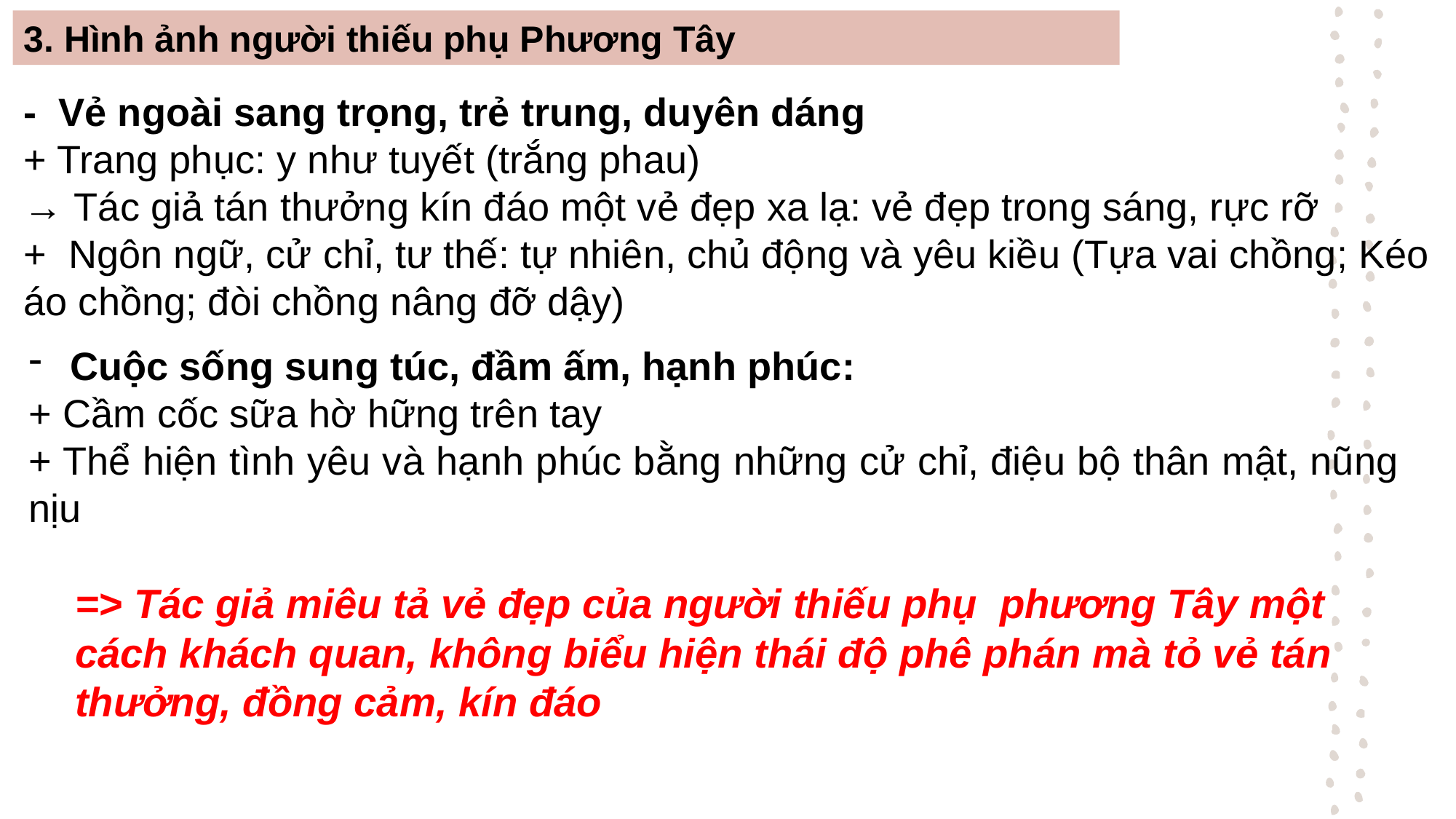

3. Hình ảnh người thiếu phụ Phương Tây
-  Vẻ ngoài sang trọng, trẻ trung, duyên dáng
+ Trang phục: y như tuyết (trắng phau)
→ Tác giả tán thưởng kín đáo một vẻ đẹp xa lạ: vẻ đẹp trong sáng, rực rỡ
+  Ngôn ngữ, cử chỉ, tư thế: tự nhiên, chủ động và yêu kiều (Tựa vai chồng; Kéo áo chồng; đòi chồng nâng đỡ dậy)
Cuộc sống sung túc, đầm ấm, hạnh phúc:
+ Cầm cốc sữa hờ hững trên tay
+ Thể hiện tình yêu và hạnh phúc bằng những cử chỉ, điệu bộ thân mật, nũng nịu
=> Tác giả miêu tả vẻ đẹp của người thiếu phụ  phương Tây một cách khách quan, không biểu hiện thái độ phê phán mà tỏ vẻ tán thưởng, đồng cảm, kín đáo